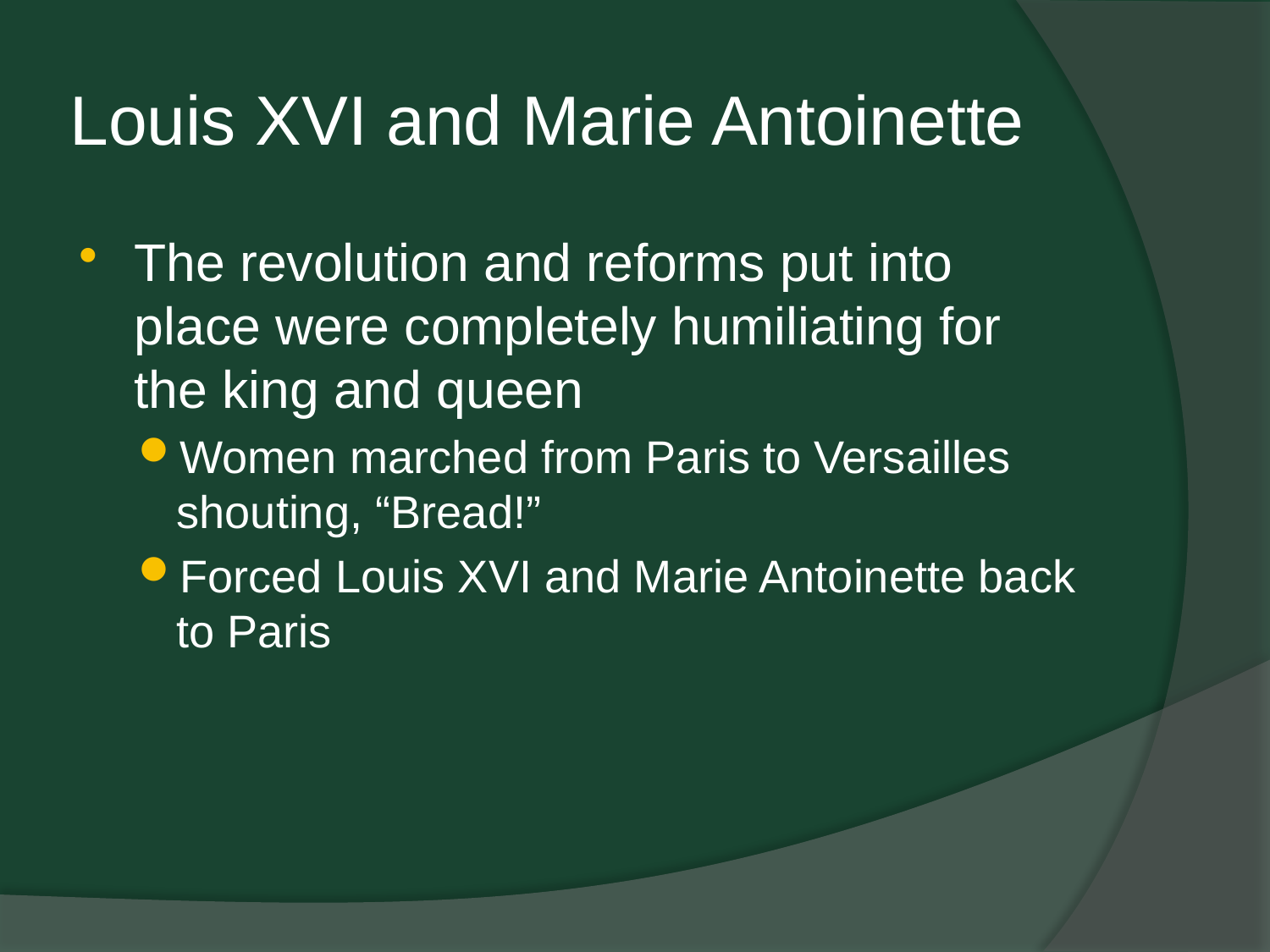

# Louis XVI and Marie Antoinette
The revolution and reforms put into place were completely humiliating for the king and queen
Women marched from Paris to Versailles shouting, “Bread!”
Forced Louis XVI and Marie Antoinette back to Paris